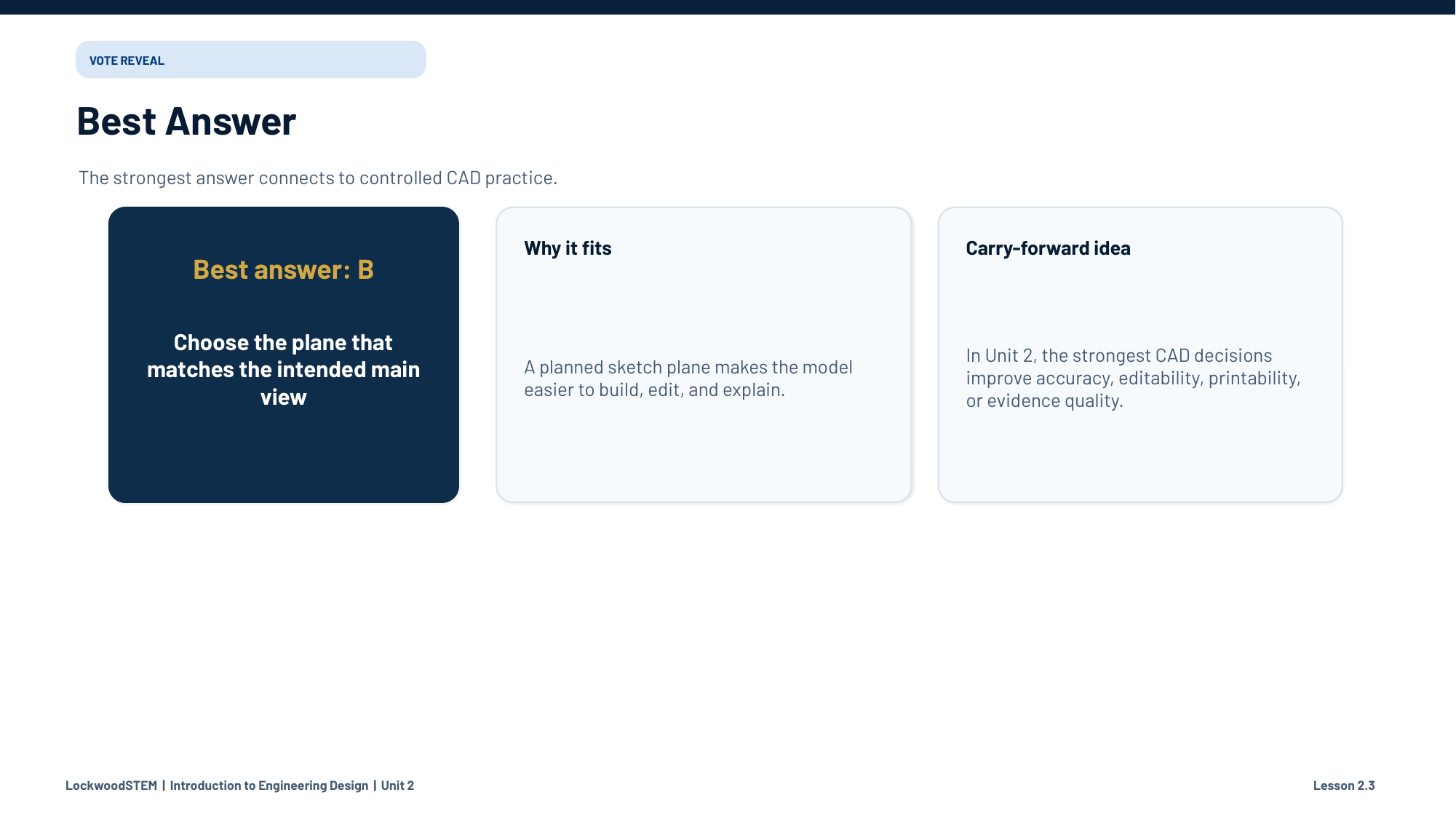

VOTE REVEAL
Best Answer
The strongest answer connects to controlled CAD practice.

Why it fits
Carry-forward idea
Best answer: B
A planned sketch plane makes the model easier to build, edit, and explain.
In Unit 2, the strongest CAD decisions improve accuracy, editability, printability, or evidence quality.
Choose the plane that matches the intended main view
LockwoodSTEM  |  Introduction to Engineering Design  |  Unit 2
Lesson 2.3